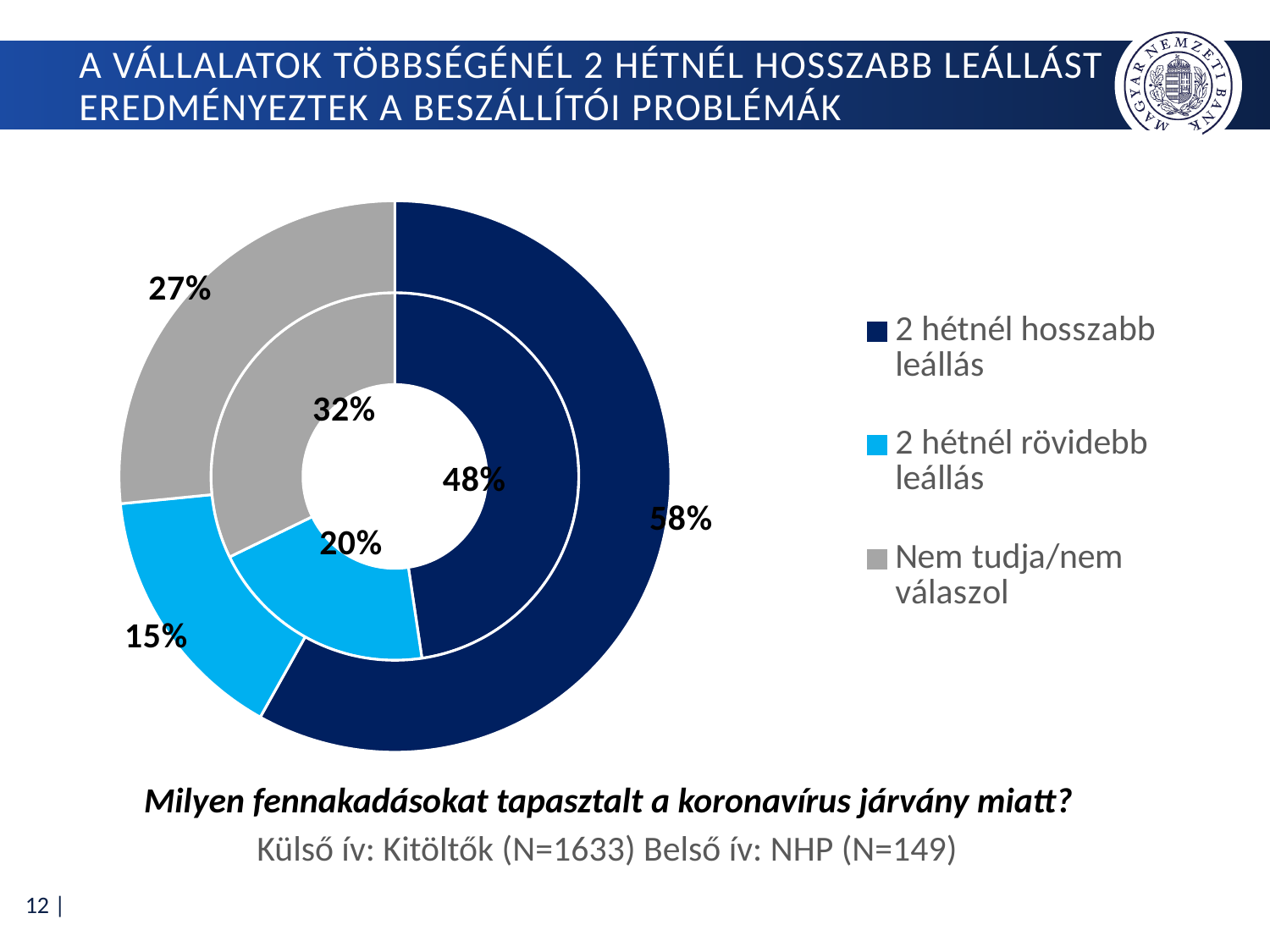

# A vállalatok többségénél 2 hétnél hosszabb leállást eredményeztek a beszállítói problémák

### Chart

| Category |  |  |
|---|---|---|
| 2 hétnél hosszabb leállás | 71.0 | 949.0 |
| 2 hétnél rövidebb leállás | 30.0 | 250.0 |
| Nem tudja/nem válaszol | 48.0 | 434.0 |
Milyen fennakadásokat tapasztalt a koronavírus járvány miatt?
Külső ív: Kitöltők (N=1633) Belső ív: NHP (N=149)